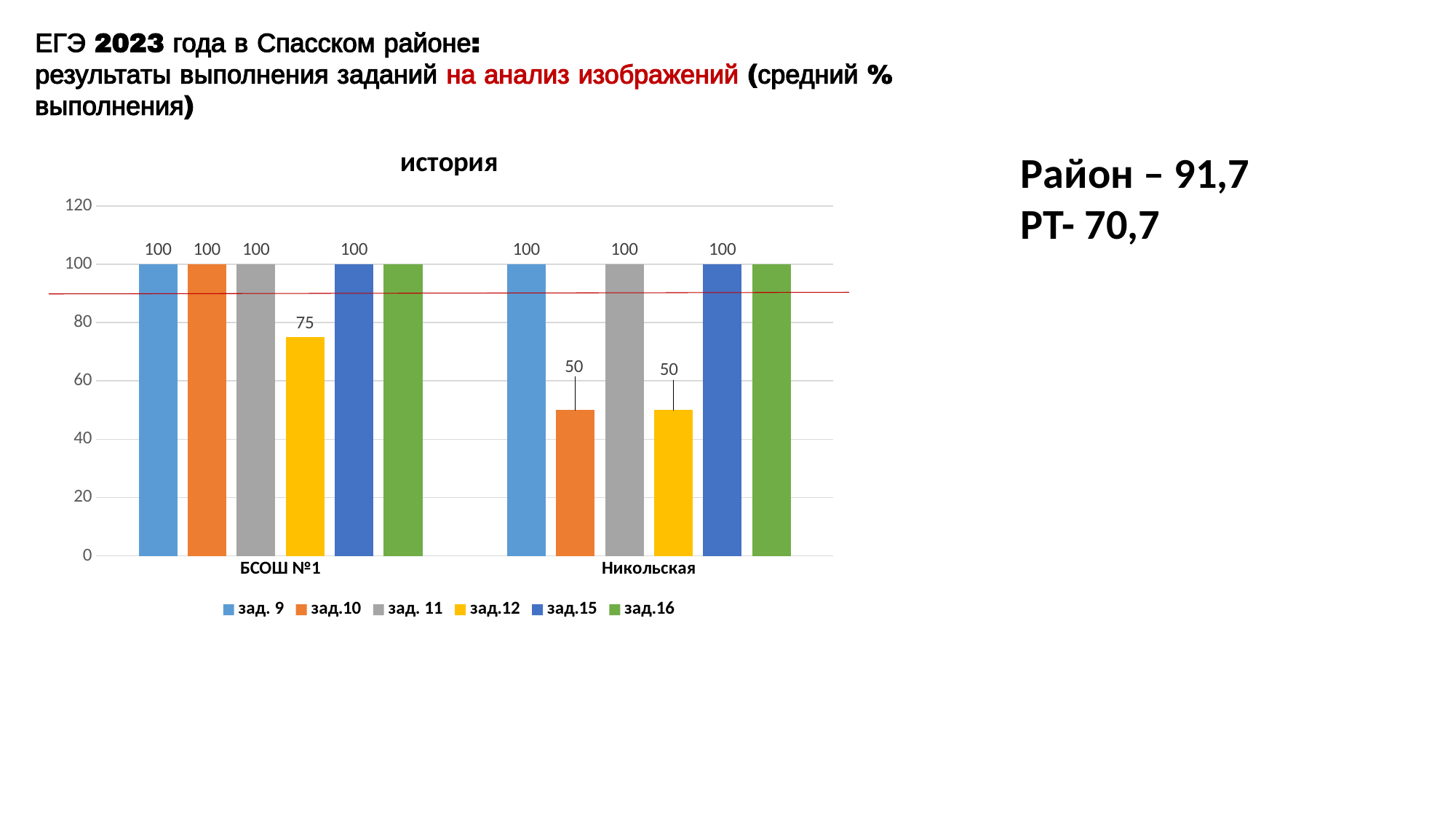

ЕГЭ 2023 года в Спасском районе:
результаты выполнения заданий на анализ изображений (средний % выполнения)

### Chart: история

| Category | зад. 9 | зад.10 | зад. 11 | зад.12 | зад.15 | зад.16 |
|---|---|---|---|---|---|---|
| БСОШ №1 | 100.0 | 100.0 | 100.0 | 75.0 | 100.0 | 100.0 |
| Никольская | 100.0 | 50.0 | 100.0 | 50.0 | 100.0 | 100.0 |
Район – 91,7
РТ- 70,7